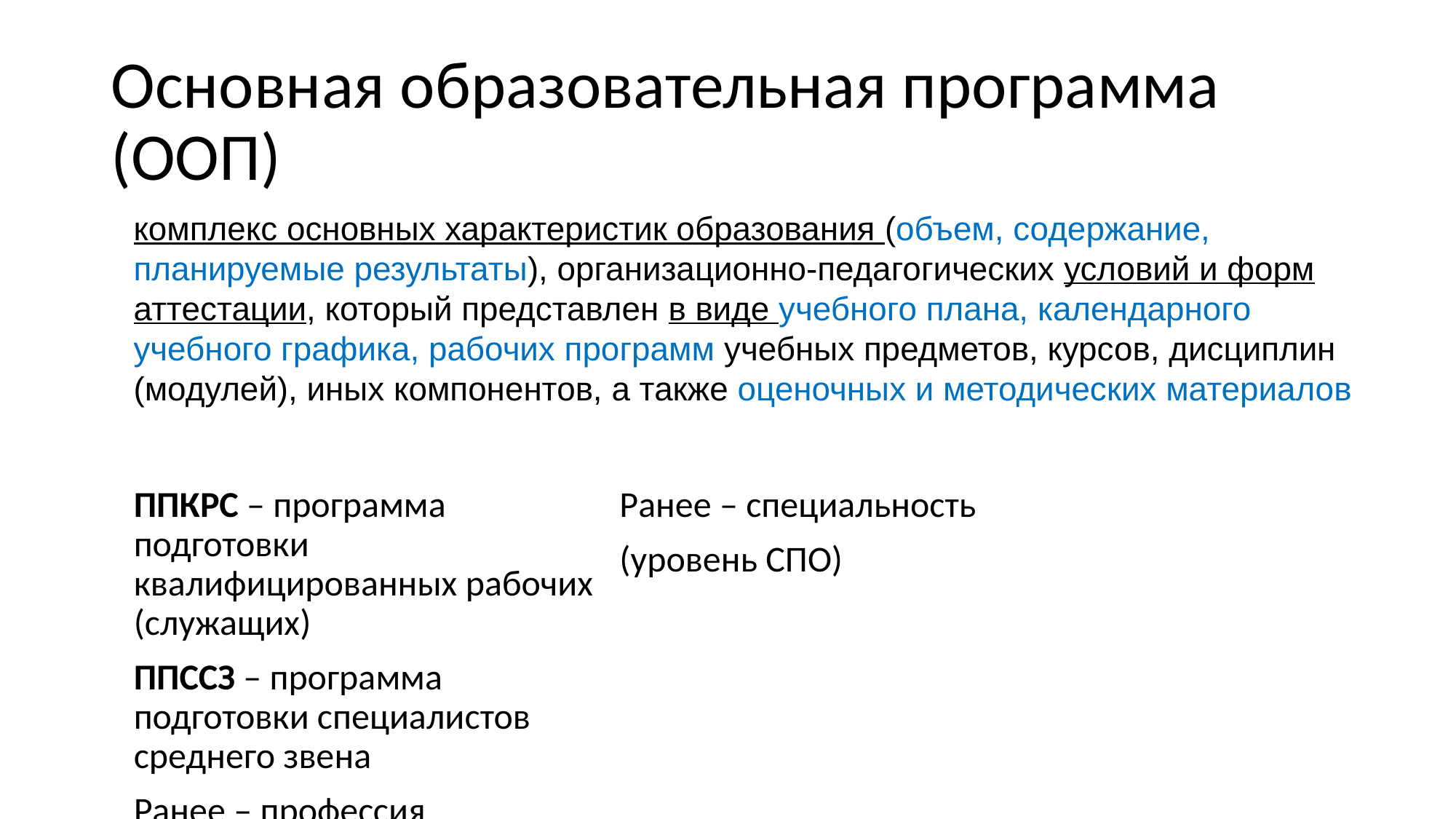

# Основная образовательная программа (ООП)
комплекс основных характеристик образования (объем, содержание, планируемые результаты), организационно-педагогических условий и форм аттестации, который представлен в виде учебного плана, календарного учебного графика, рабочих программ учебных предметов, курсов, дисциплин (модулей), иных компонентов, а также оценочных и методических материалов
ППКРС – программа подготовки квалифицированных рабочих (служащих)
ППССЗ – программа подготовки специалистов среднего звена
Ранее – профессия
(уровень НПО)

Ранее – специальность
(уровень СПО)